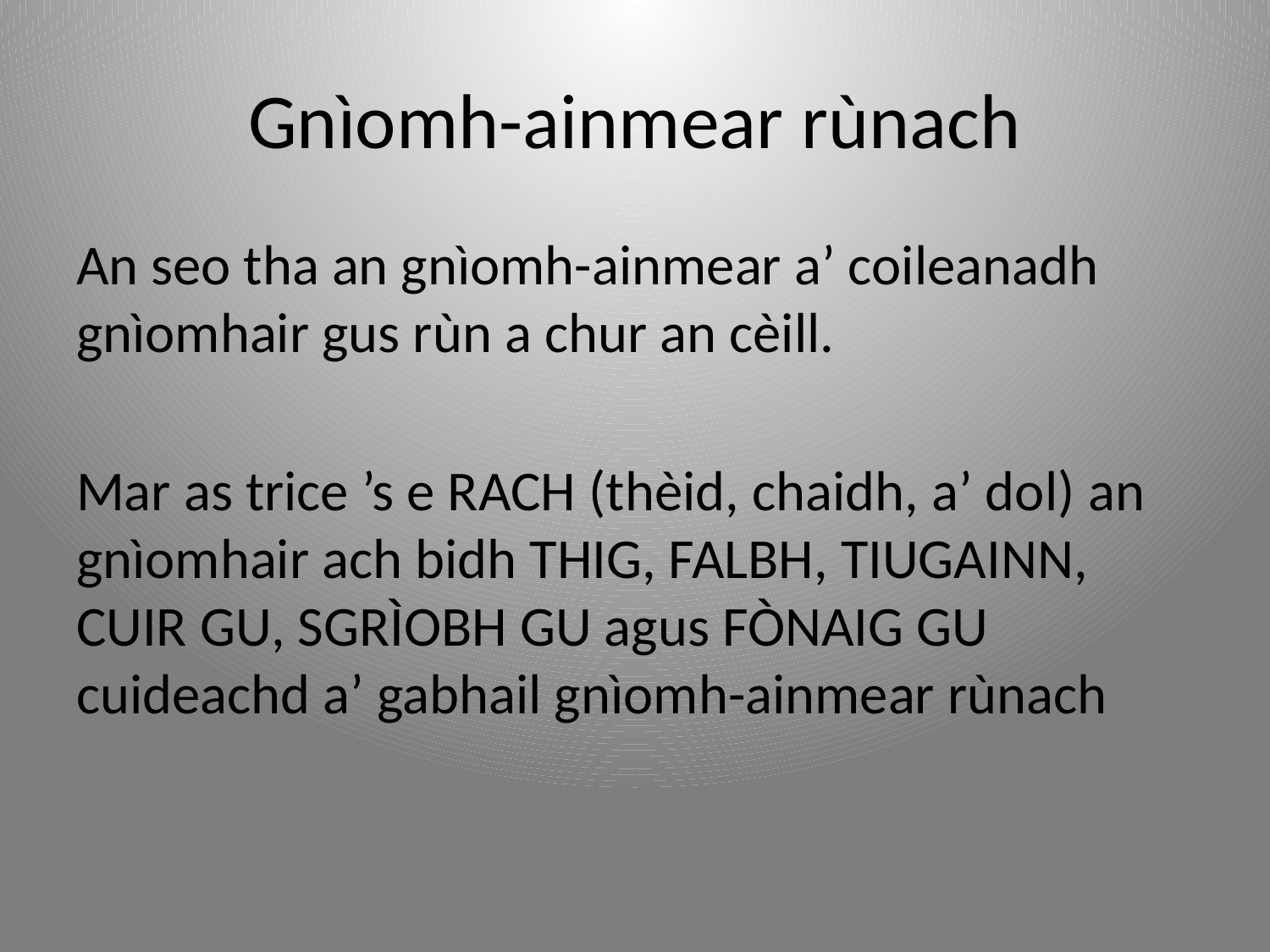

# Gnìomh-ainmear rùnach
An seo tha an gnìomh-ainmear a’ coileanadh gnìomhair gus rùn a chur an cèill.

Mar as trice ’s e RACH (thèid, chaidh, a’ dol) an gnìomhair ach bidh THIG, FALBH, TIUGAINN, CUIR GU, SGRÌOBH GU agus FÒNAIG GU cuideachd a’ gabhail gnìomh-ainmear rùnach